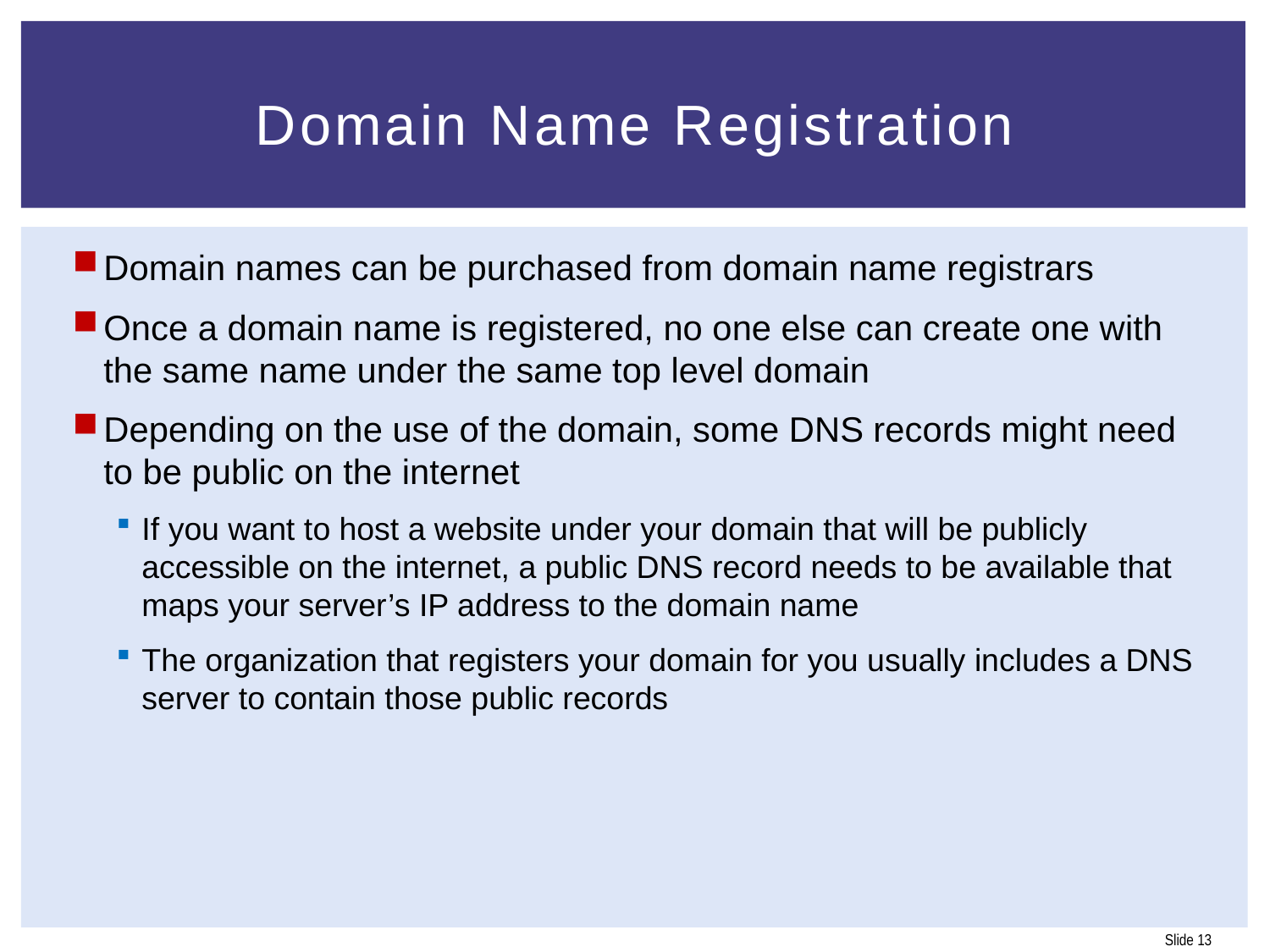

# Domain Name Registration
Domain names can be purchased from domain name registrars
Once a domain name is registered, no one else can create one with the same name under the same top level domain
Depending on the use of the domain, some DNS records might need to be public on the internet
If you want to host a website under your domain that will be publicly accessible on the internet, a public DNS record needs to be available that maps your server’s IP address to the domain name
The organization that registers your domain for you usually includes a DNS server to contain those public records